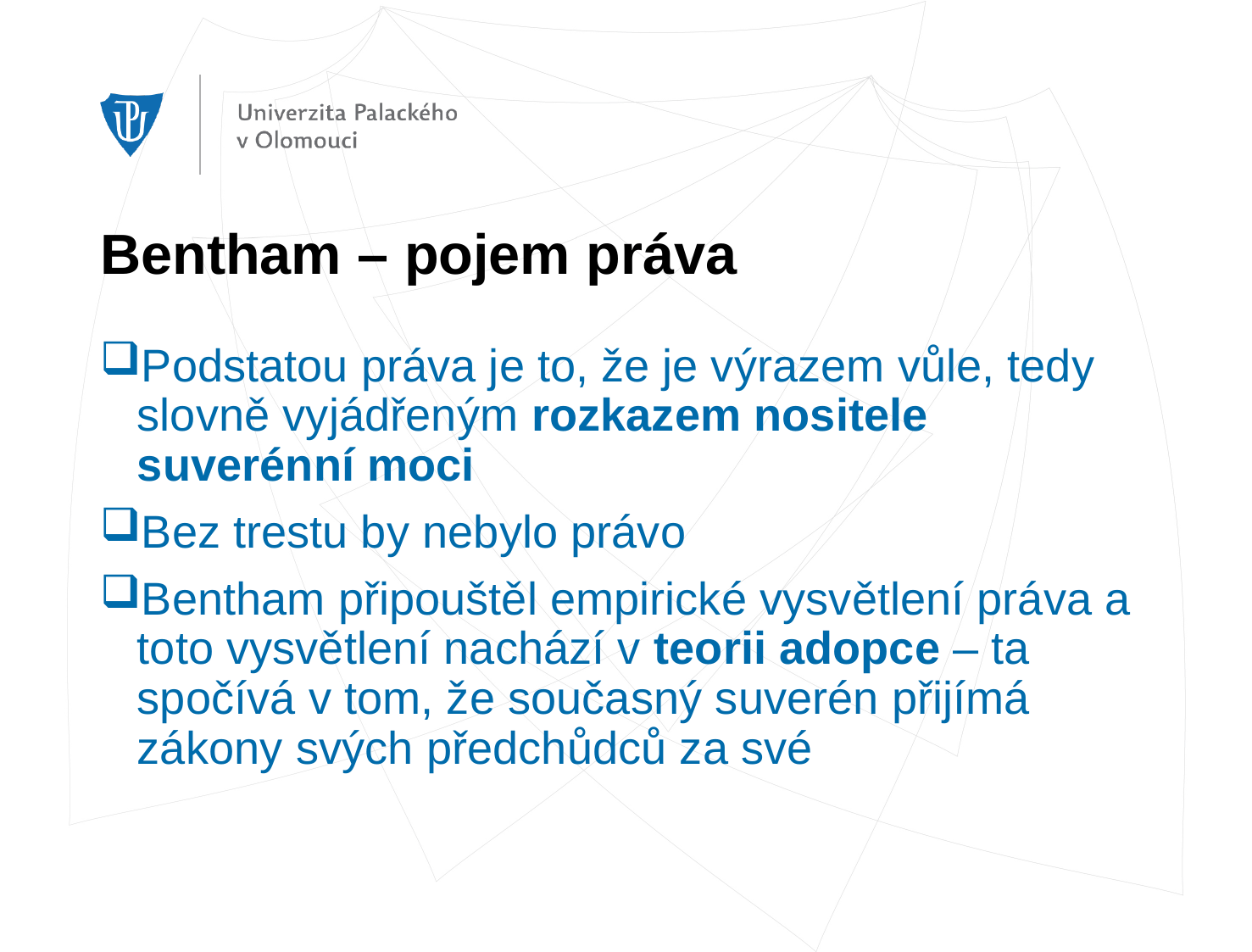

# Bentham – pojem práva
Podstatou práva je to, že je výrazem vůle, tedy slovně vyjádřeným rozkazem nositele suverénní moci
Bez trestu by nebylo právo
Bentham připouštěl empirické vysvětlení práva a toto vysvětlení nachází v teorii adopce – ta spočívá v tom, že současný suverén přijímá zákony svých předchůdců za své